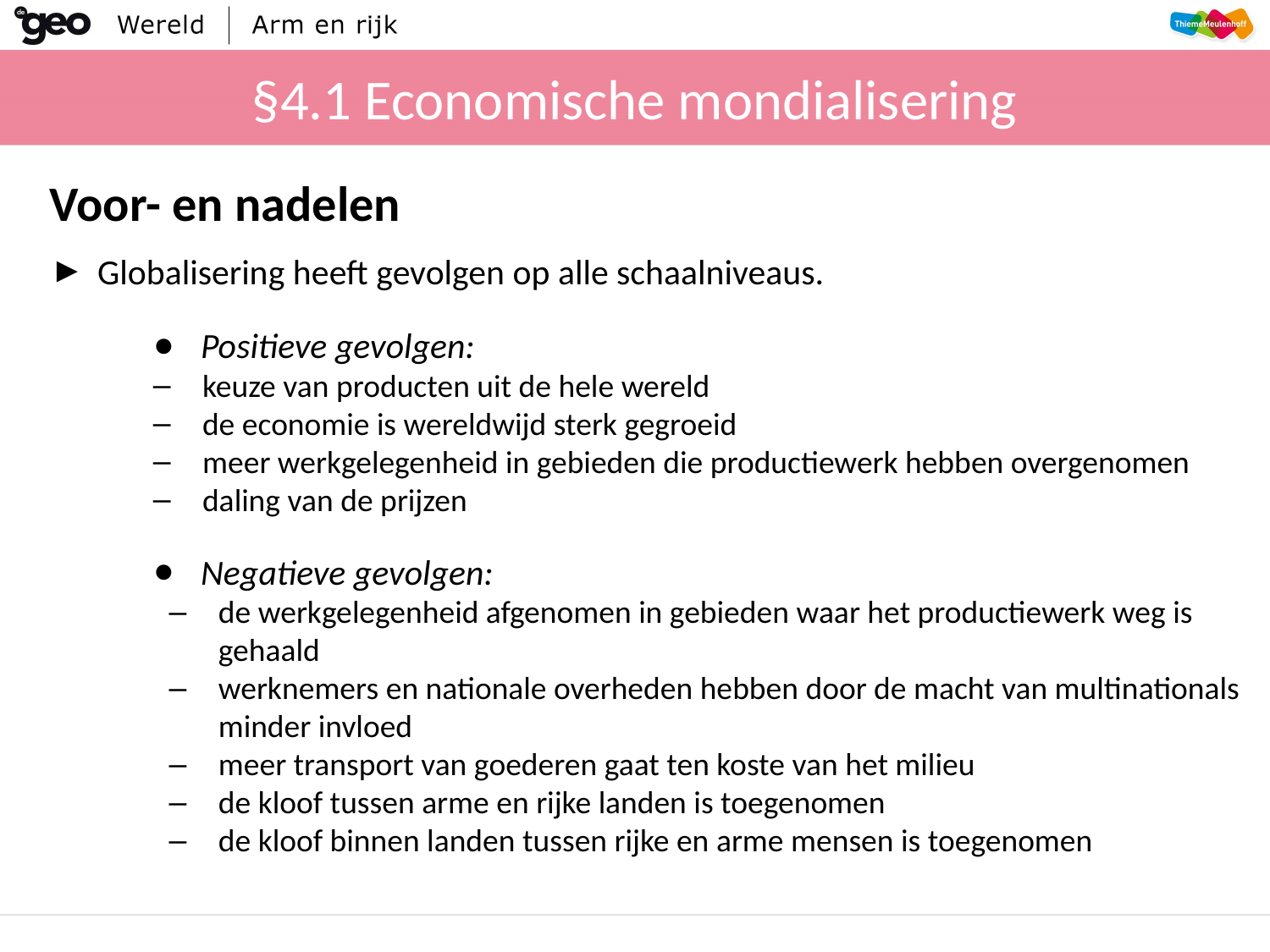

# §4.1 Economische mondialisering
Voor- en nadelen
Globalisering heeft gevolgen op alle schaalniveaus.

Positieve gevolgen:
keuze van producten uit de hele wereld
de economie is wereldwijd sterk gegroeid
meer werkgelegenheid in gebieden die productiewerk hebben overgenomen
daling van de prijzen

Negatieve gevolgen:
de werkgelegenheid afgenomen in gebieden waar het productiewerk weg is gehaald
werknemers en nationale overheden hebben door de macht van multinationals minder invloed
meer transport van goederen gaat ten koste van het milieu
de kloof tussen arme en rijke landen is toegenomen
de kloof binnen landen tussen rijke en arme mensen is toegenomen